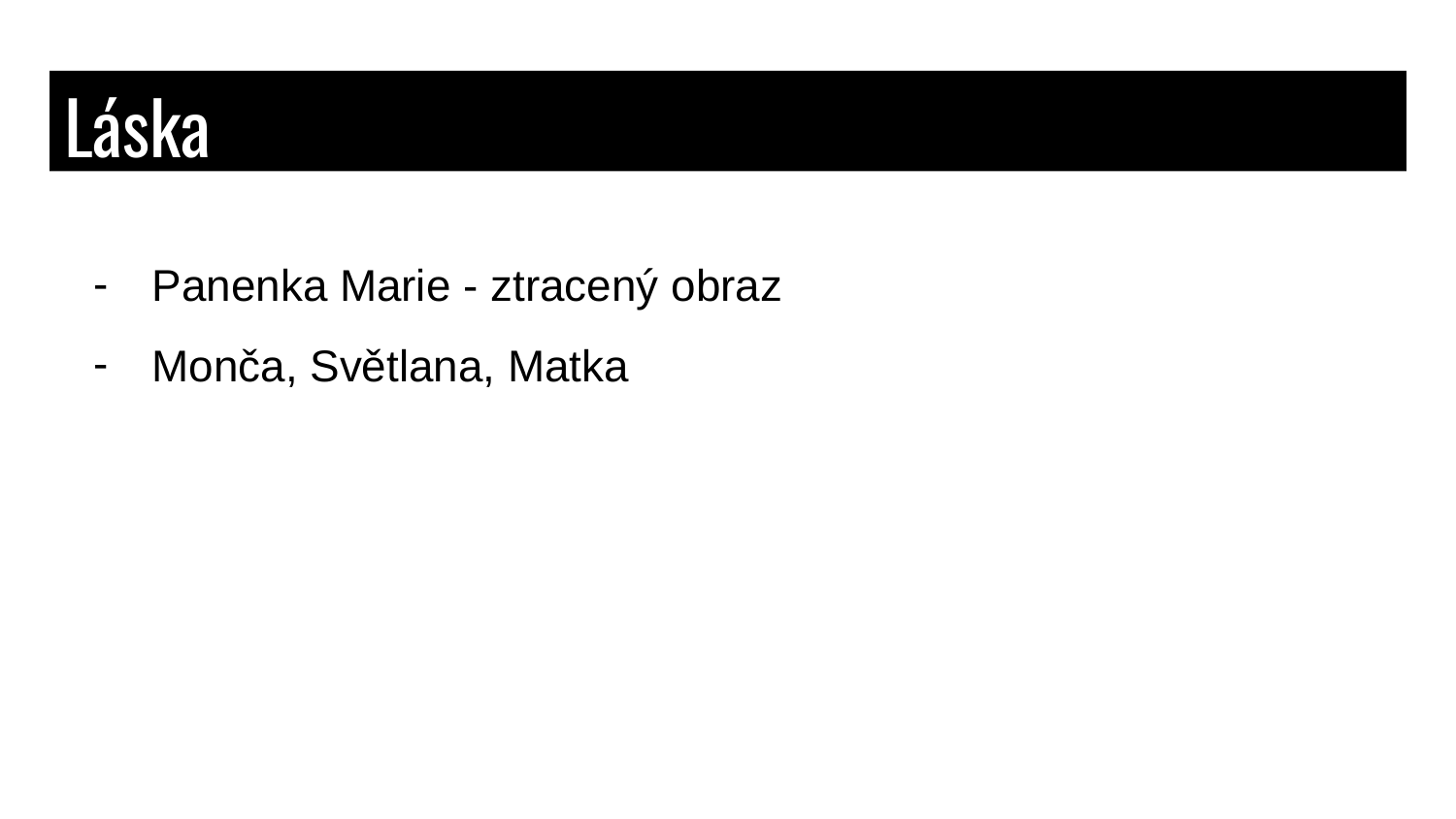

# Láska

Panenka Marie - ztracený obraz
Monča, Světlana, Matka